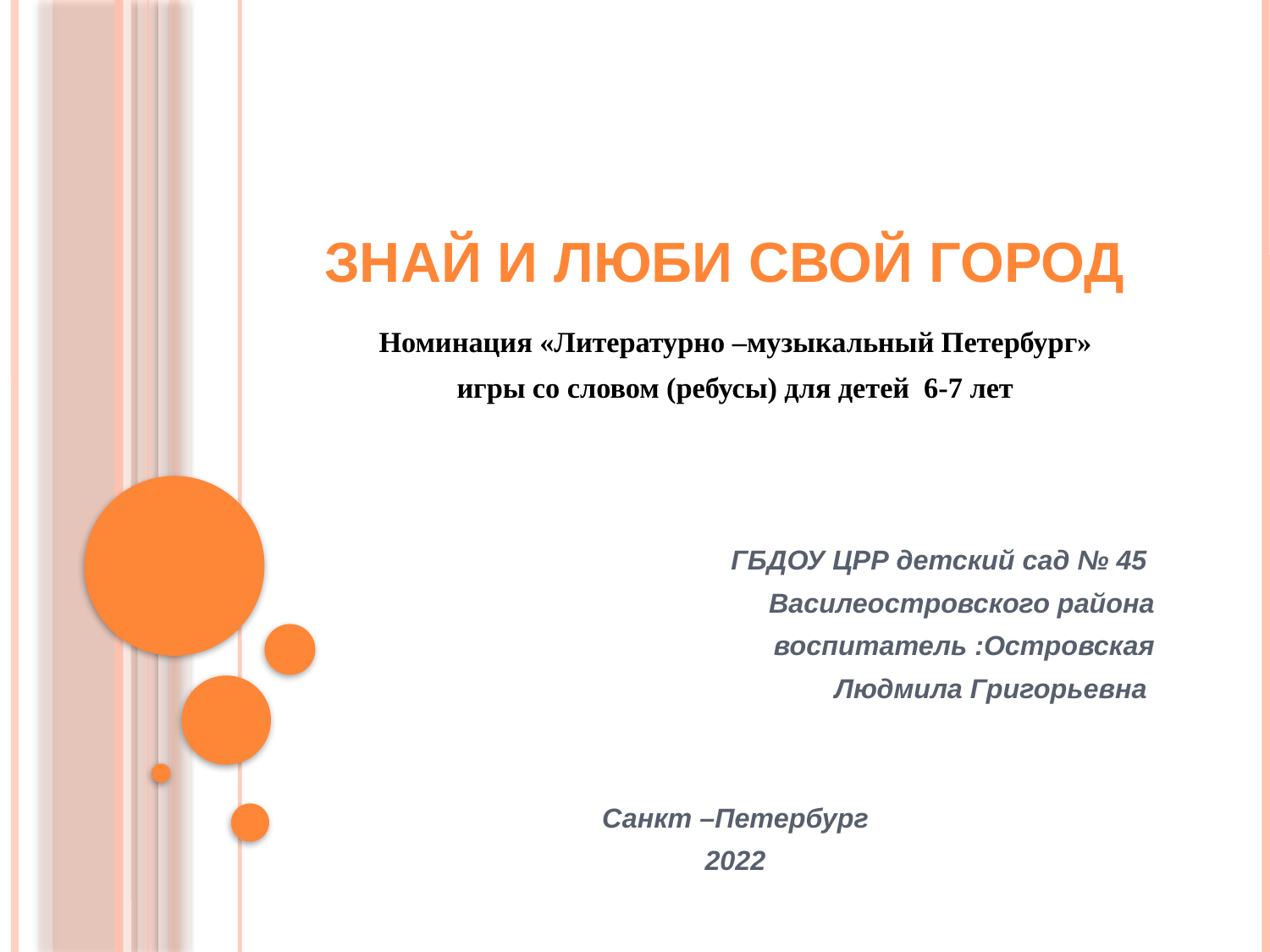

# ЗНАЙ И ЛЮБИ СВОЙ ГОРОД
Номинация «Литературно –музыкальный Петербург»
игры со словом (ребусы) для детей  6-7 лет

ГБДОУ ЦРР детский сад № 45
Василеостровского района
воспитатель :Островская
 Людмила Григорьевна

Санкт –Петербург
2022